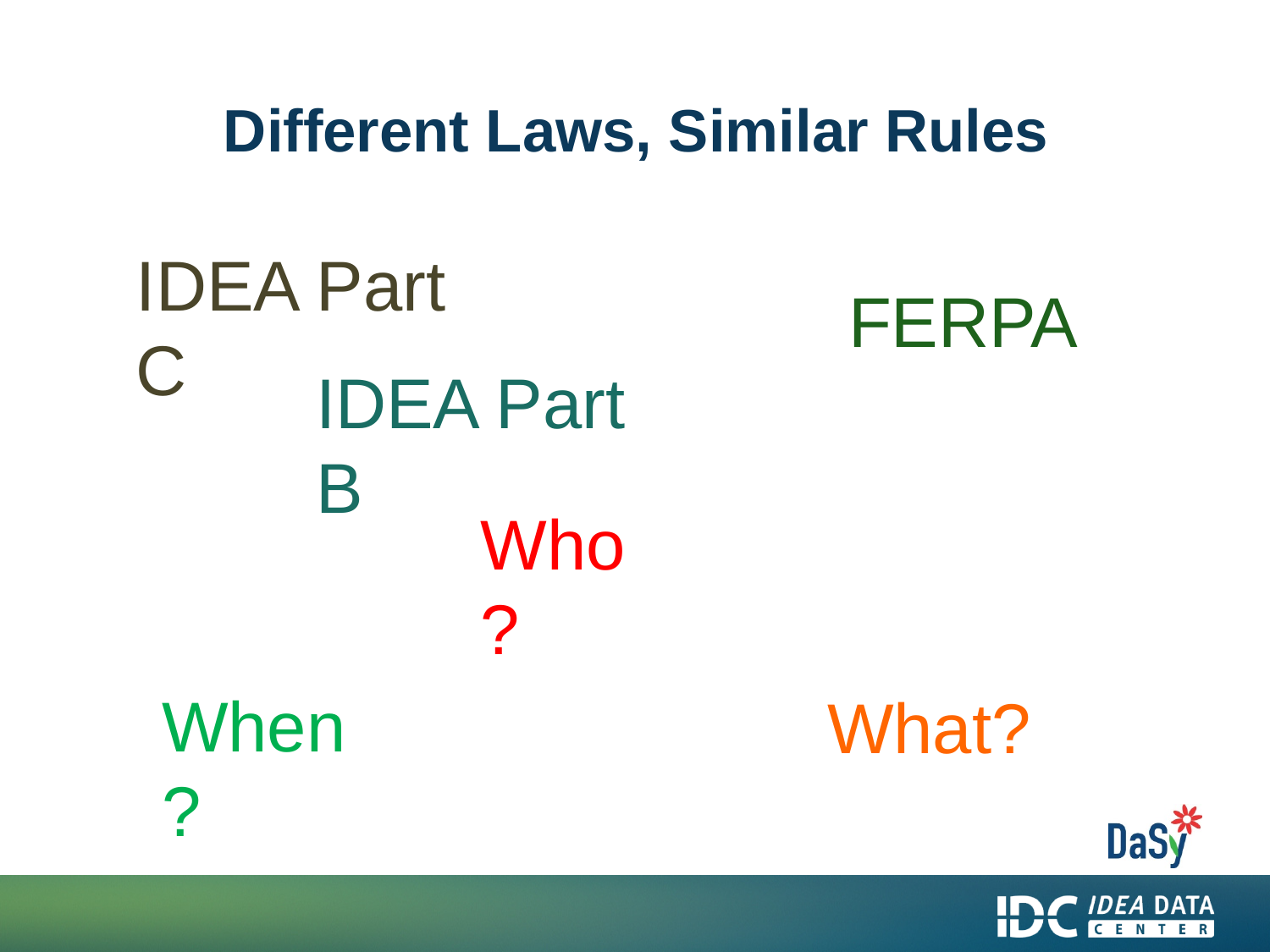

# Different Laws, Similar Rules
IDEA Part C

FERPA
IDEA Part B
Who?

When?

What?